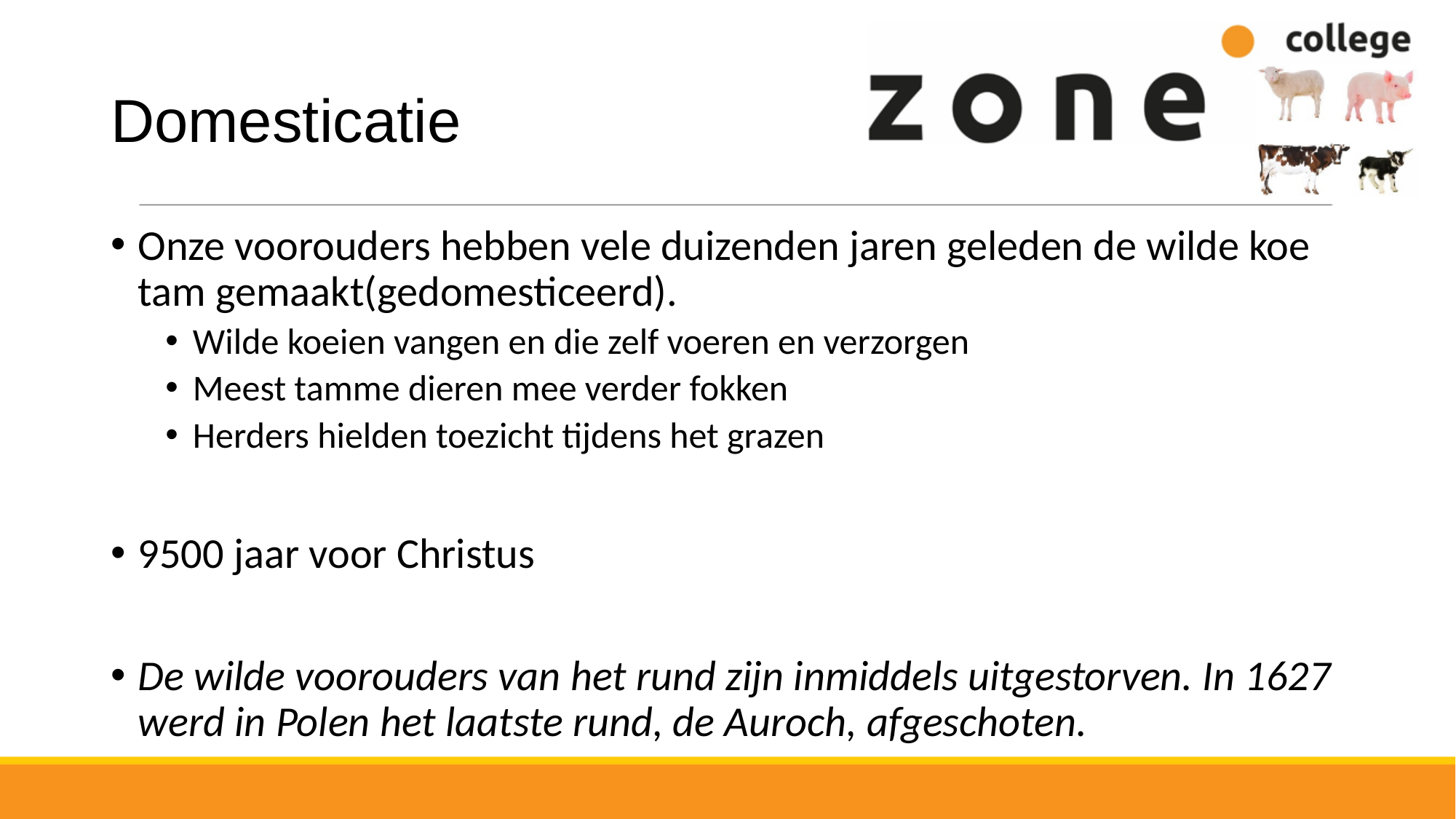

# Domesticatie
Onze voorouders hebben vele duizenden jaren geleden de wilde koe tam gemaakt(gedomesticeerd).
Wilde koeien vangen en die zelf voeren en verzorgen
Meest tamme dieren mee verder fokken
Herders hielden toezicht tijdens het grazen

9500 jaar voor Christus

De wilde voorouders van het rund zijn inmiddels uitgestorven. In 1627 werd in Polen het laatste rund, de Auroch, afgeschoten.